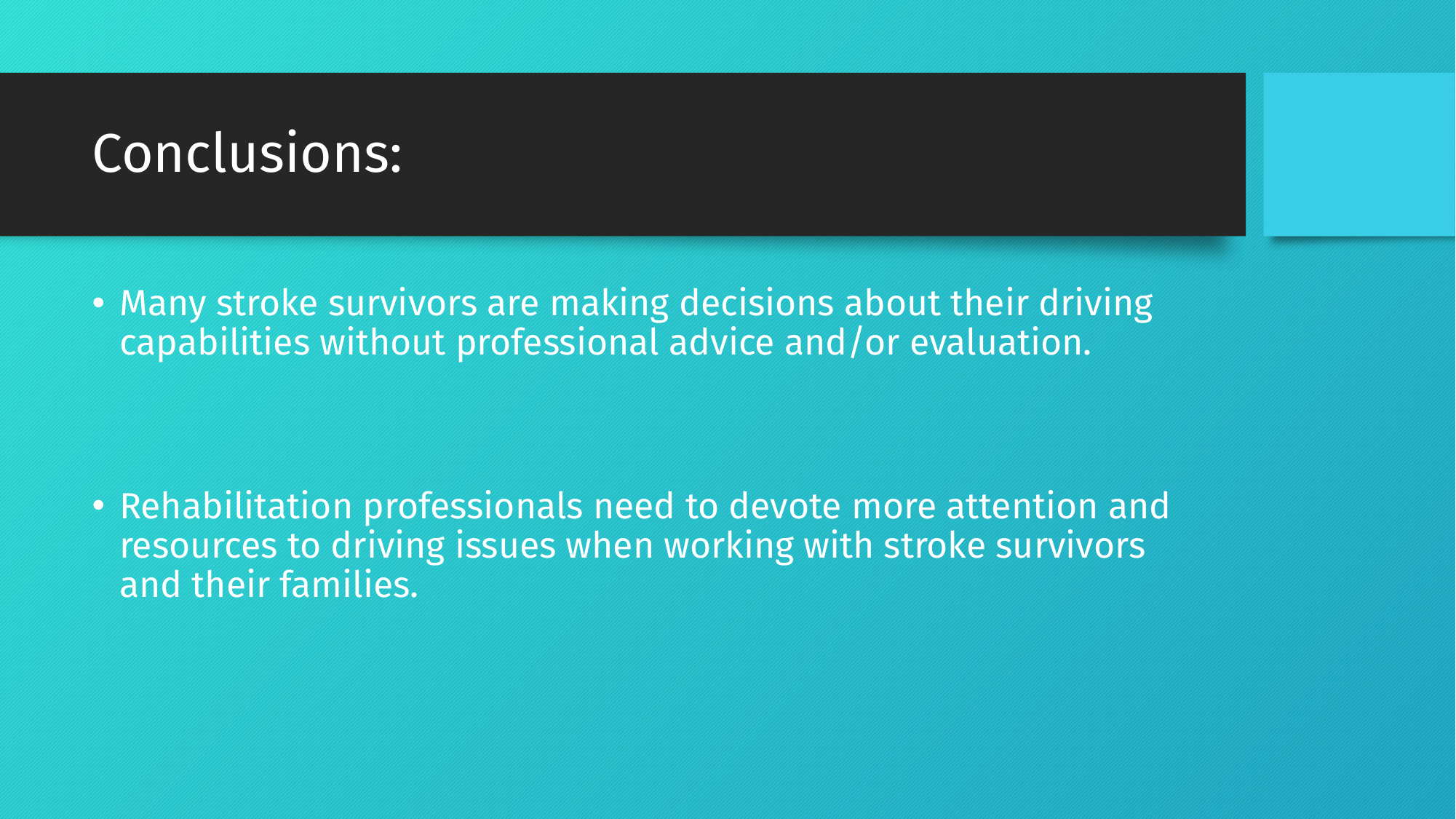

# Conclusions:
Many stroke survivors are making decisions about their driving capabilities without professional advice and/or evaluation.

Rehabilitation professionals need to devote more attention and resources to driving issues when working with stroke survivors and their families.